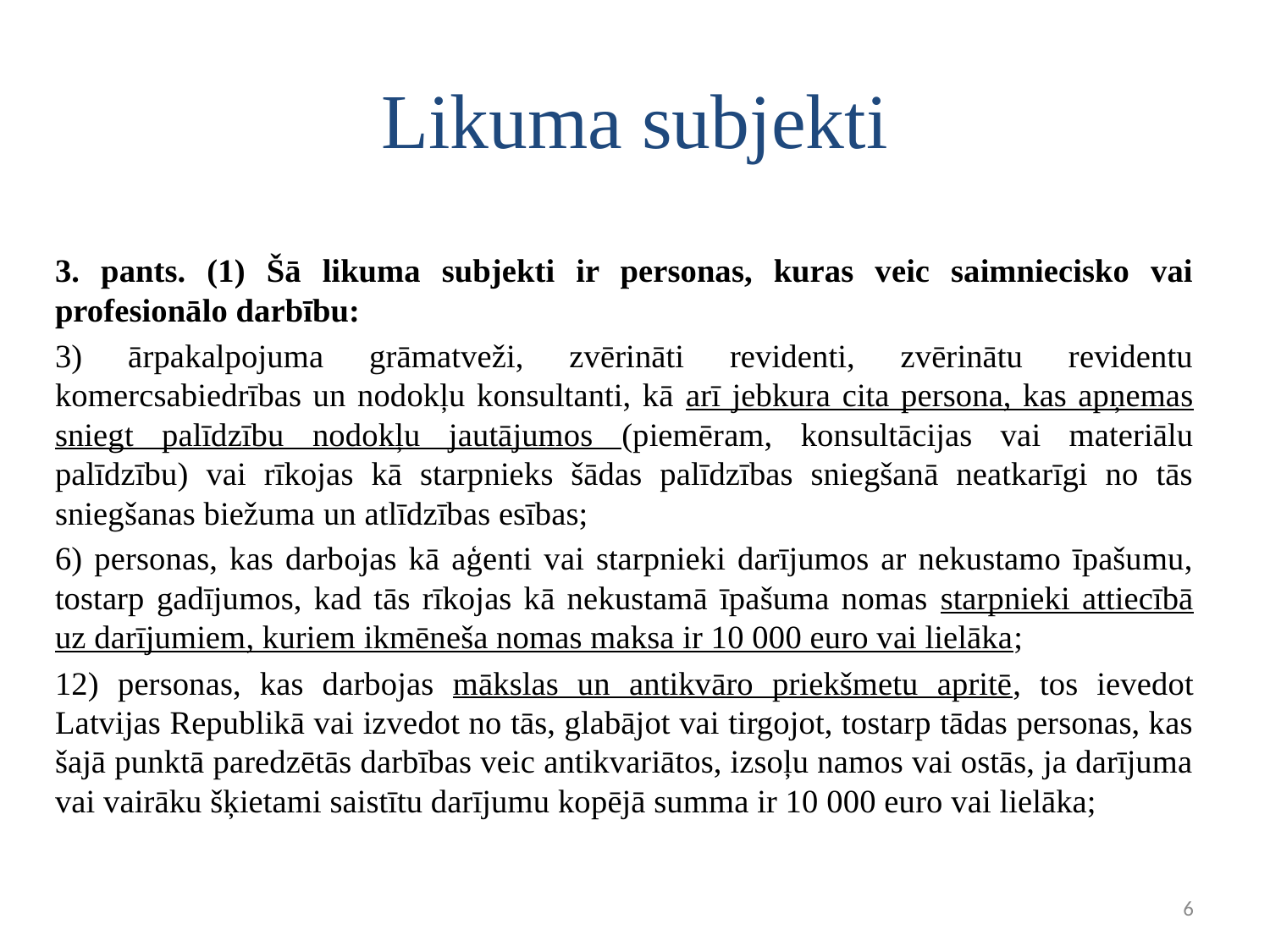

# Likuma subjekti
3. pants. (1) Šā likuma subjekti ir personas, kuras veic saimniecisko vai profesionālo darbību:
3) ārpakalpojuma grāmatveži, zvērināti revidenti, zvērinātu revidentu komercsabiedrības un nodokļu konsultanti, kā arī jebkura cita persona, kas apņemas sniegt palīdzību nodokļu jautājumos (piemēram, konsultācijas vai materiālu palīdzību) vai rīkojas kā starpnieks šādas palīdzības sniegšanā neatkarīgi no tās sniegšanas biežuma un atlīdzības esības;
6) personas, kas darbojas kā aģenti vai starpnieki darījumos ar nekustamo īpašumu, tostarp gadījumos, kad tās rīkojas kā nekustamā īpašuma nomas starpnieki attiecībā uz darījumiem, kuriem ikmēneša nomas maksa ir 10 000 euro vai lielāka;
12) personas, kas darbojas mākslas un antikvāro priekšmetu apritē, tos ievedot Latvijas Republikā vai izvedot no tās, glabājot vai tirgojot, tostarp tādas personas, kas šajā punktā paredzētās darbības veic antikvariātos, izsoļu namos vai ostās, ja darījuma vai vairāku šķietami saistītu darījumu kopējā summa ir 10 000 euro vai lielāka;
6